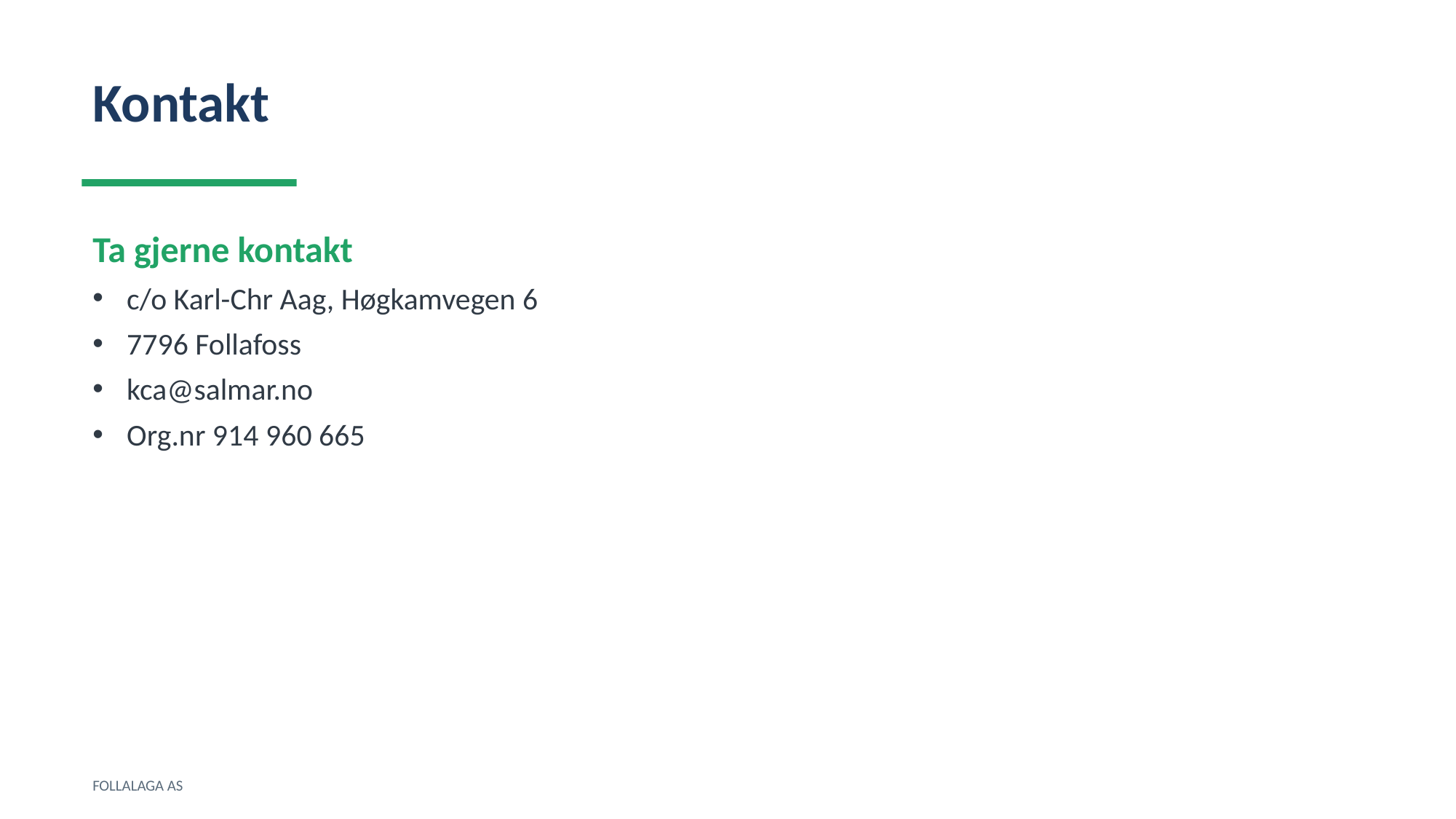

Kontakt

Ta gjerne kontakt
c/o Karl-Chr Aag, Høgkamvegen 6
7796 Follafoss
kca@salmar.no
Org.nr 914 960 665
FOLLALAGA AS